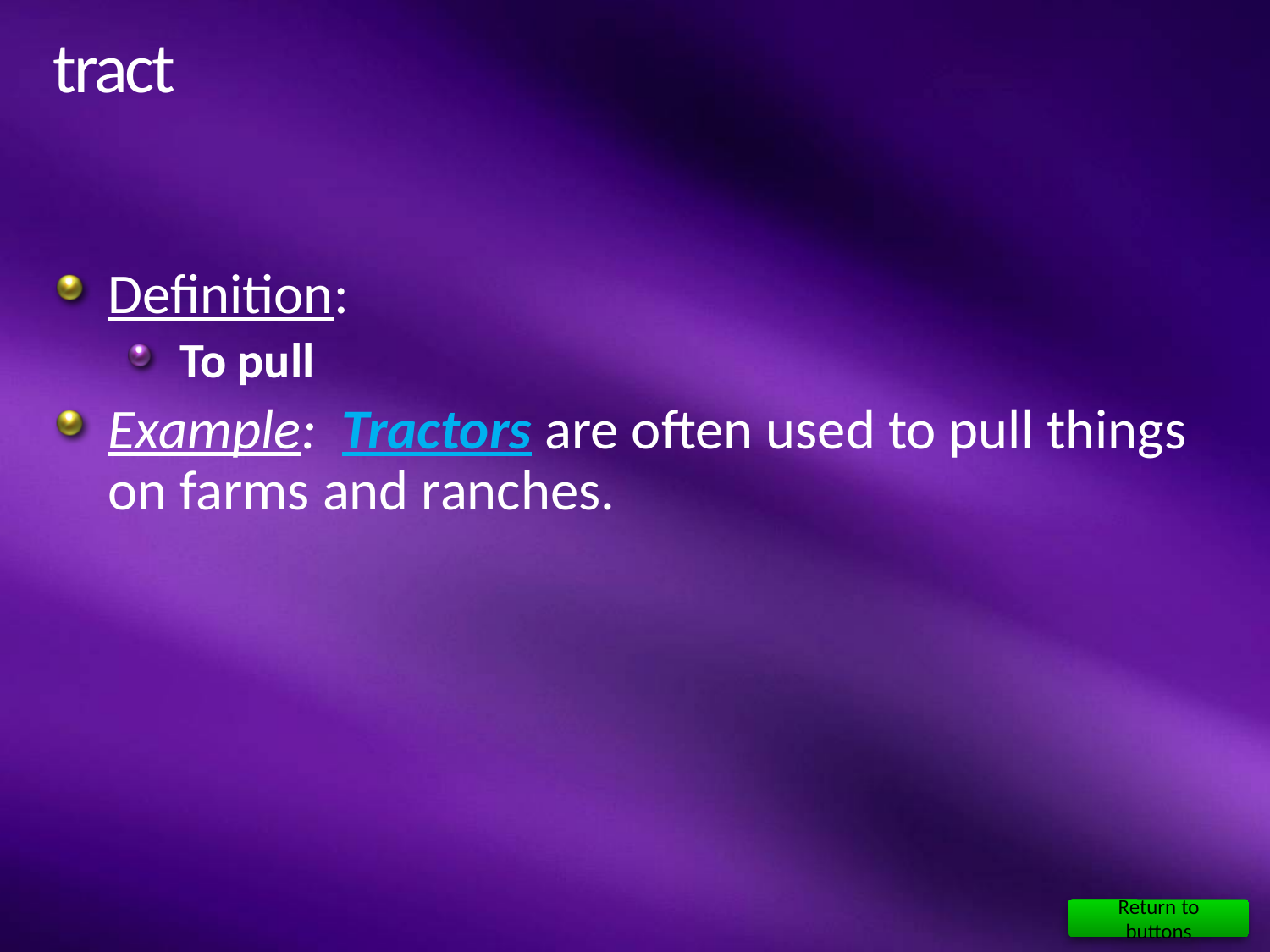

# tract
Definition:
To pull
Example:  Tractors are often used to pull things on farms and ranches.

Return to buttons